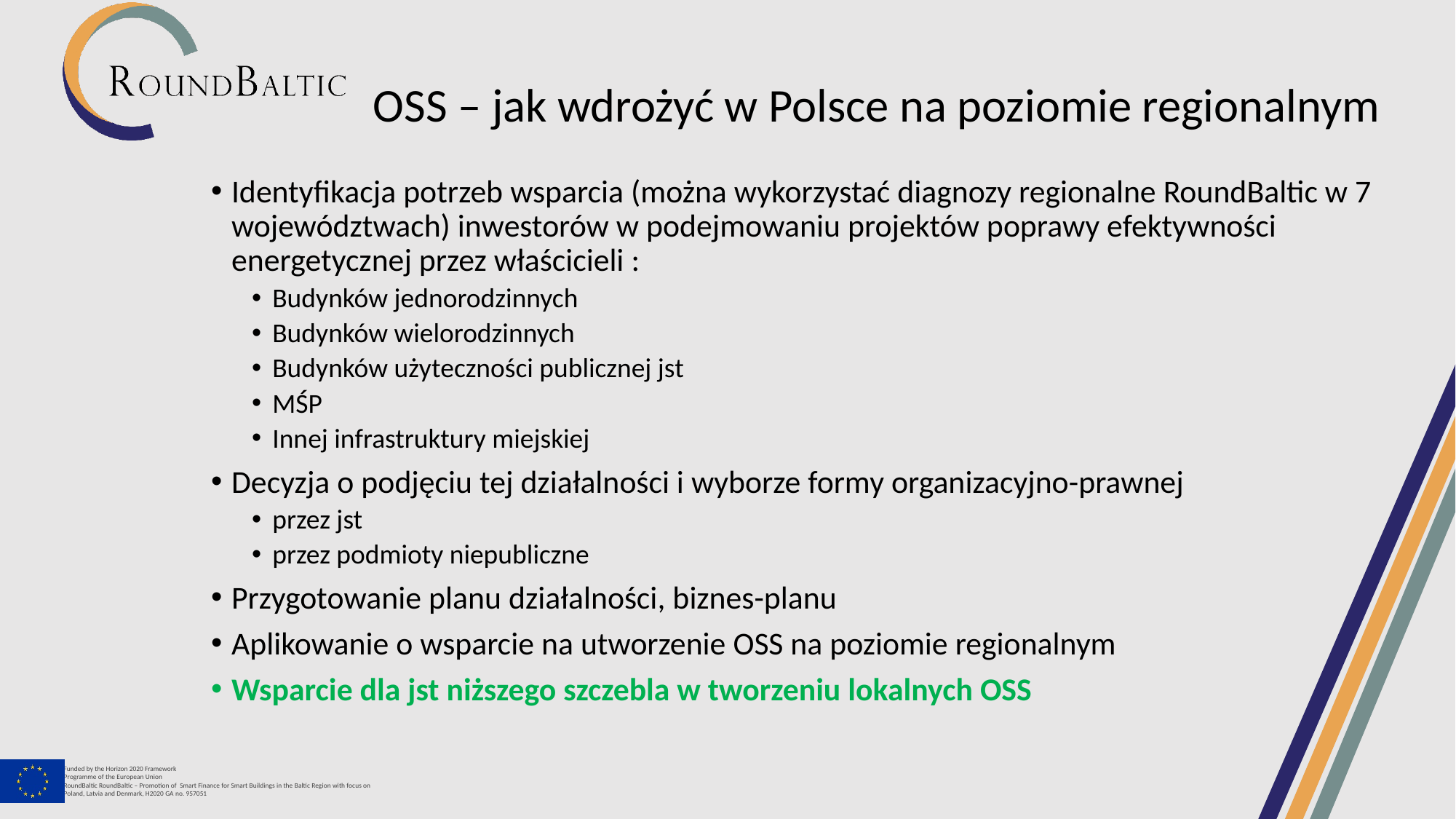

OSS – jak wdrożyć w Polsce na poziomie regionalnym
Identyfikacja potrzeb wsparcia (można wykorzystać diagnozy regionalne RoundBaltic w 7 województwach) inwestorów w podejmowaniu projektów poprawy efektywności energetycznej przez właścicieli :
Budynków jednorodzinnych
Budynków wielorodzinnych
Budynków użyteczności publicznej jst
MŚP
Innej infrastruktury miejskiej
Decyzja o podjęciu tej działalności i wyborze formy organizacyjno-prawnej
przez jst
przez podmioty niepubliczne
Przygotowanie planu działalności, biznes-planu
Aplikowanie o wsparcie na utworzenie OSS na poziomie regionalnym
Wsparcie dla jst niższego szczebla w tworzeniu lokalnych OSS